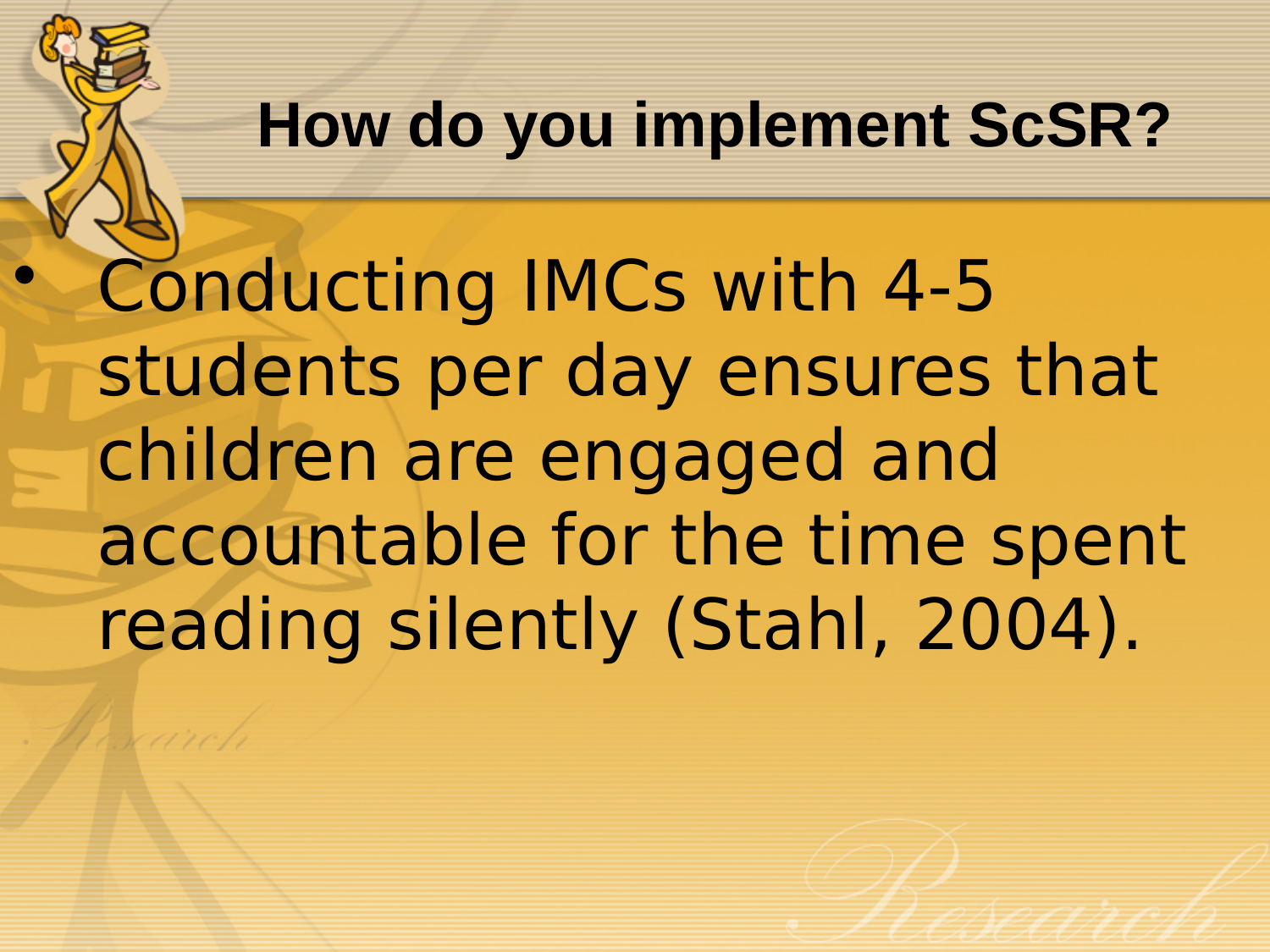

# How do you implement ScSR?
Conducting IMCs with 4-5 students per day ensures that children are engaged and accountable for the time spent reading silently (Stahl, 2004).